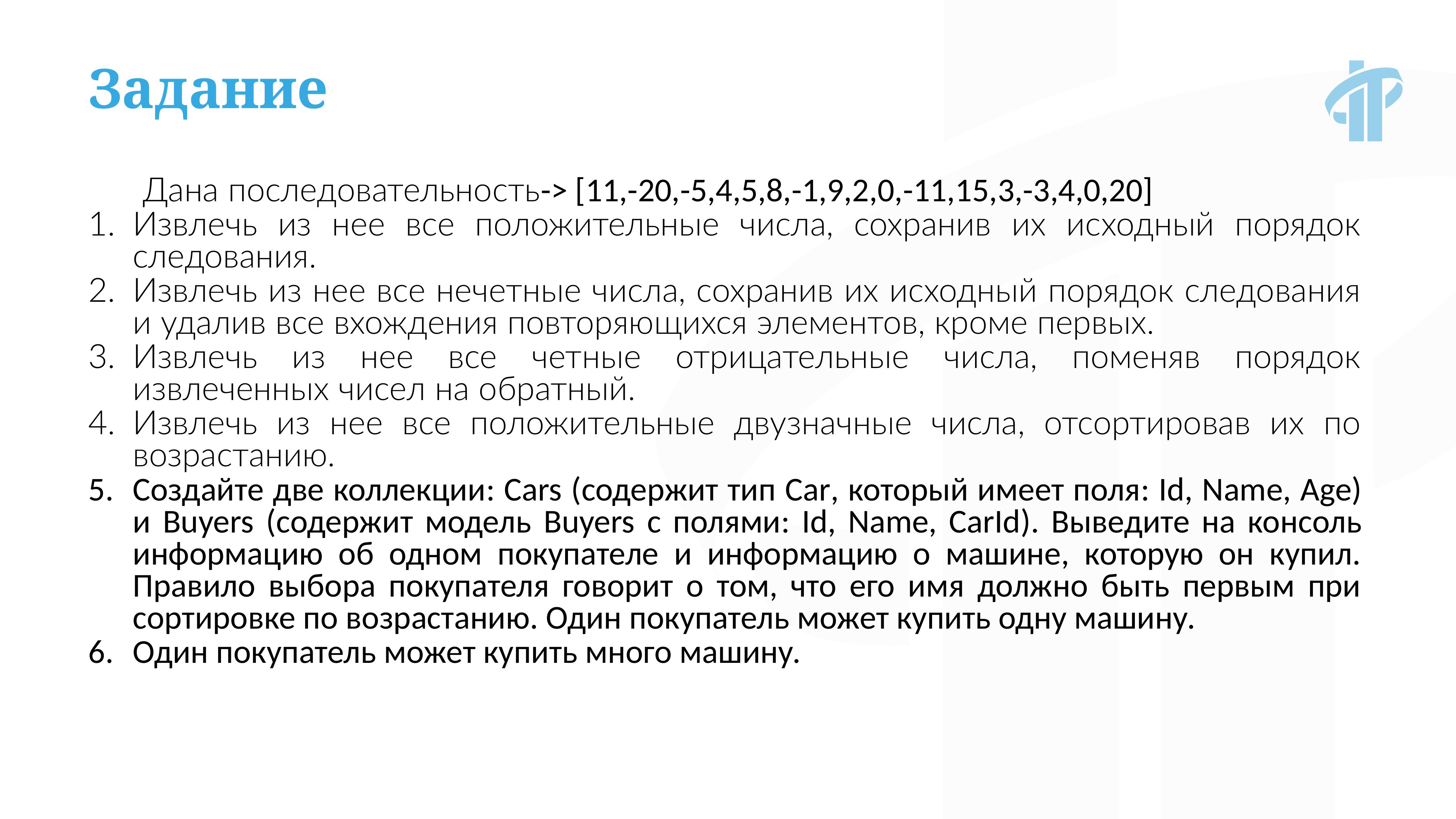

Задание
Дана последовательность-> [11,-20,-5,4,5,8,-1,9,2,0,-11,15,3,-3,4,0,20]
Извлечь из нее все положительные числа, сохранив их исходный порядок следования.
Извлечь из нее все нечетные числа, сохранив их исходный порядок следования и удалив все вхождения повторяющихся элементов, кроме первых.
Извлечь из нее все четные отрицательные числа, поменяв порядок извлеченных чисел на обратный.
Извлечь из нее все положительные двузначные числа, отсортировав их по возрастанию.
Создайте две коллекции: Cars (содержит тип Car, который имеет поля: Id, Name, Age) и Buyers (содержит модель Buyers с полями: Id, Name, CarId). Выведите на консоль информацию об одном покупателе и информацию о машине, которую он купил. Правило выбора покупателя говорит о том, что его имя должно быть первым при сортировке по возрастанию. Один покупатель может купить одну машину.
Один покупатель может купить много машину.